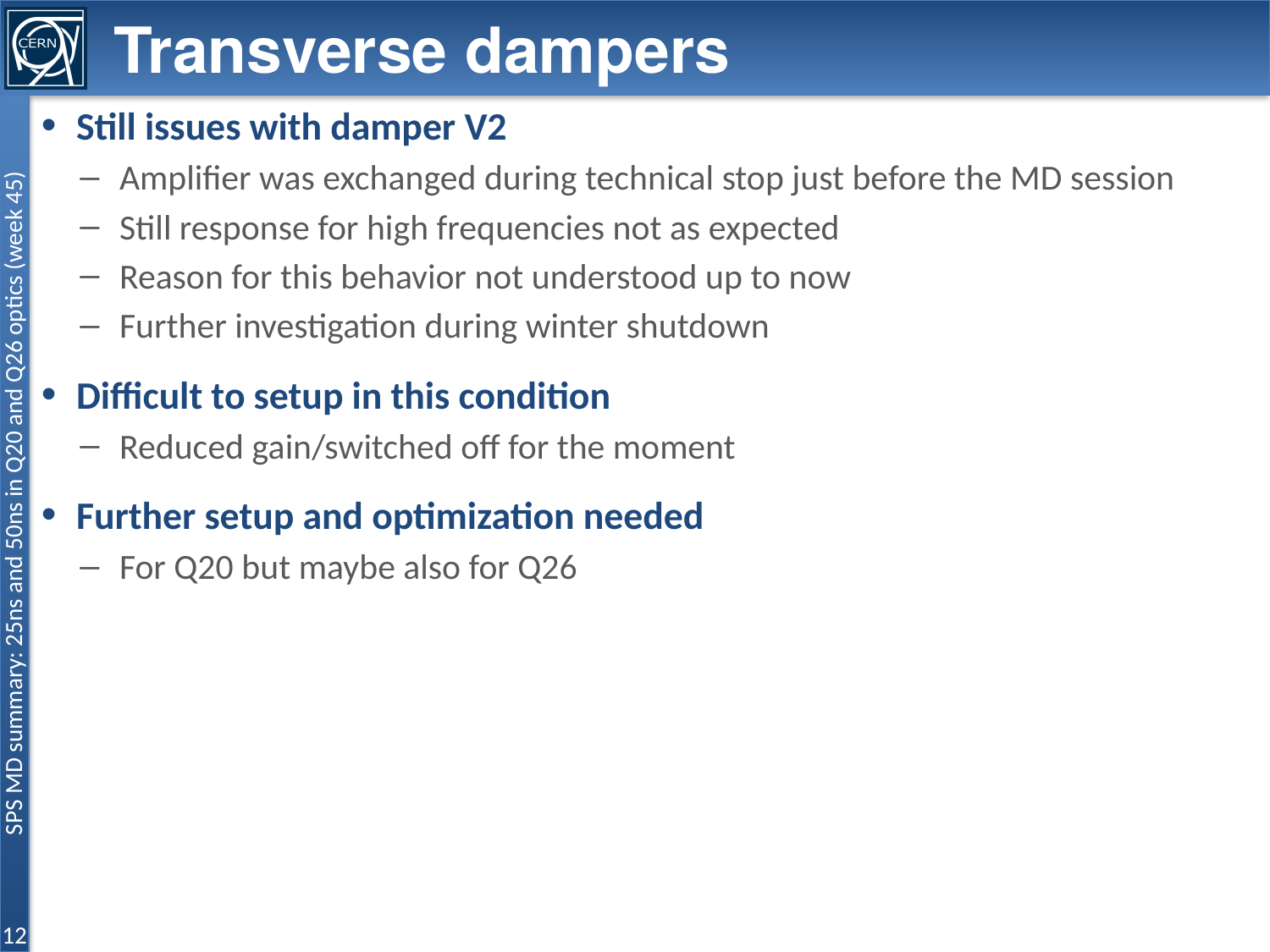

# Transverse dampers
Still issues with damper V2
Amplifier was exchanged during technical stop just before the MD session
Still response for high frequencies not as expected
Reason for this behavior not understood up to now
Further investigation during winter shutdown
Difficult to setup in this condition
Reduced gain/switched off for the moment
Further setup and optimization needed
For Q20 but maybe also for Q26

12